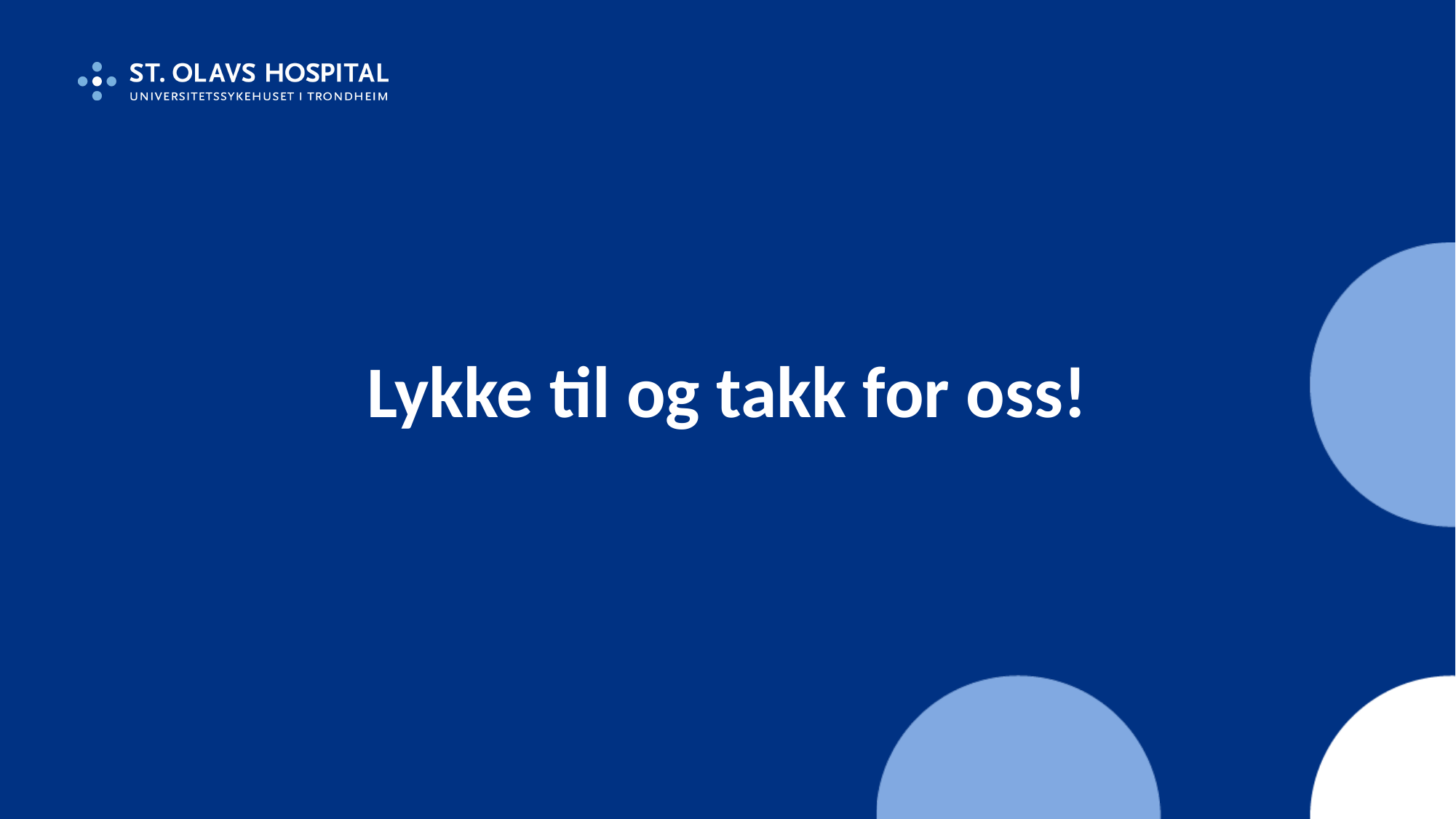

# Lykke til og takk for oss!